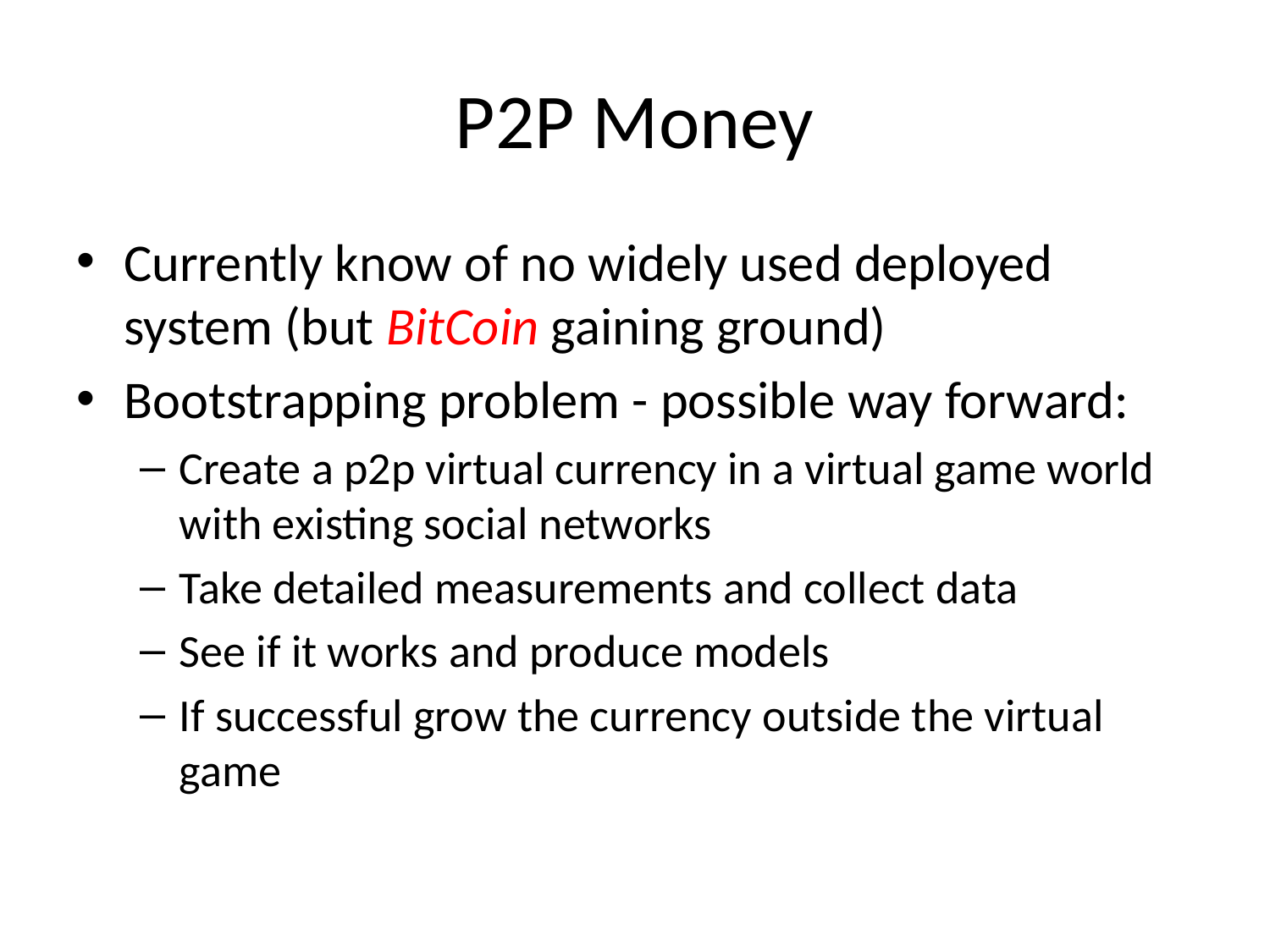

# P2P Money
Currently know of no widely used deployed system (but BitCoin gaining ground)
Bootstrapping problem - possible way forward:
Create a p2p virtual currency in a virtual game world with existing social networks
Take detailed measurements and collect data
See if it works and produce models
If successful grow the currency outside the virtual game